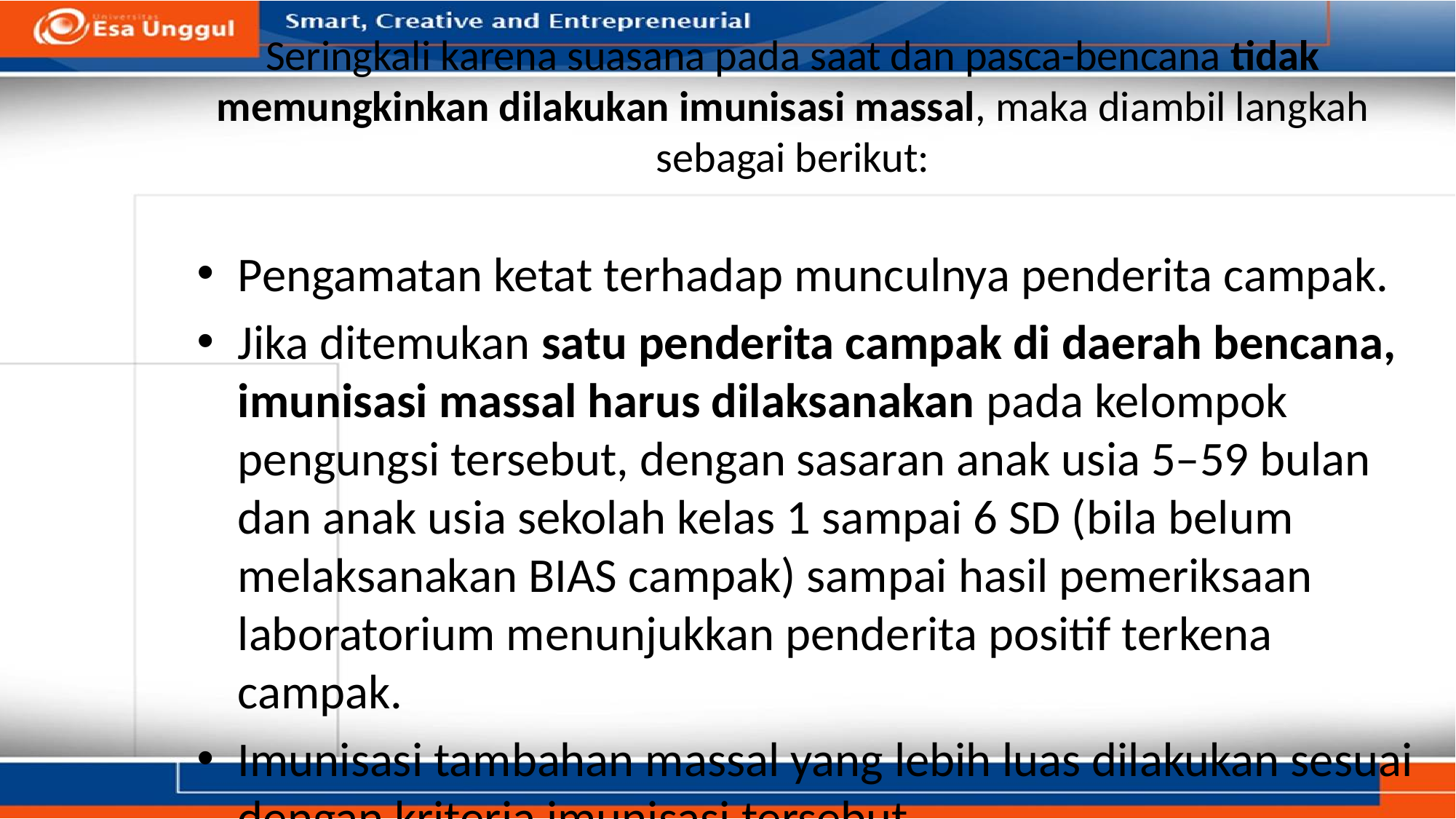

# Seringkali karena suasana pada saat dan pasca-bencana tidak memungkinkan dilakukan imunisasi massal, maka diambil langkah sebagai berikut:
Pengamatan ketat terhadap munculnya penderita campak.
Jika ditemukan satu penderita campak di daerah bencana, imunisasi massal harus dilaksanakan pada kelompok pengungsi tersebut, dengan sasaran anak usia 5–59 bulan dan anak usia sekolah kelas 1 sampai 6 SD (bila belum melaksanakan BIAS campak) sampai hasil pemeriksaan laboratorium menunjukkan penderita positif terkena campak.
Imunisasi tambahan massal yang lebih luas dilakukan sesuai dengan kriteria imunisasi tersebut.
Jika diterima laporan adanya penderita campak di luar daerah bencana, tetapi terdapat kemudahan hubungan (kemudahan penularan) dengan daerah bencana, penduduk di desa tersebut dan daerah bencana harus diimunisasi massal (sweeping) sesuai kriteria imunisasi.